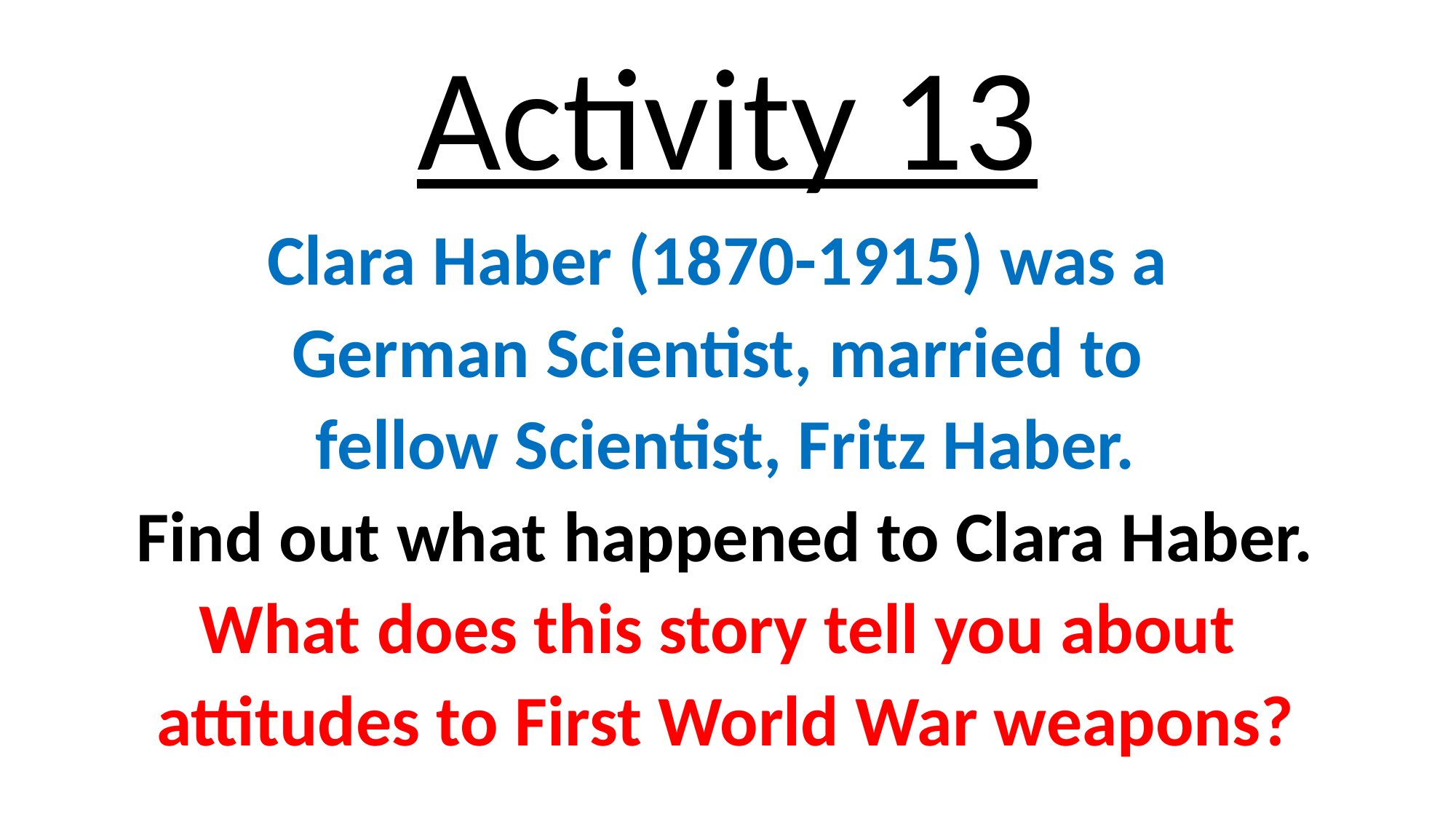

# Activity 13
Clara Haber (1870-1915) was a
German Scientist, married to
fellow Scientist, Fritz Haber.
Find out what happened to Clara Haber.
What does this story tell you about
attitudes to First World War weapons?